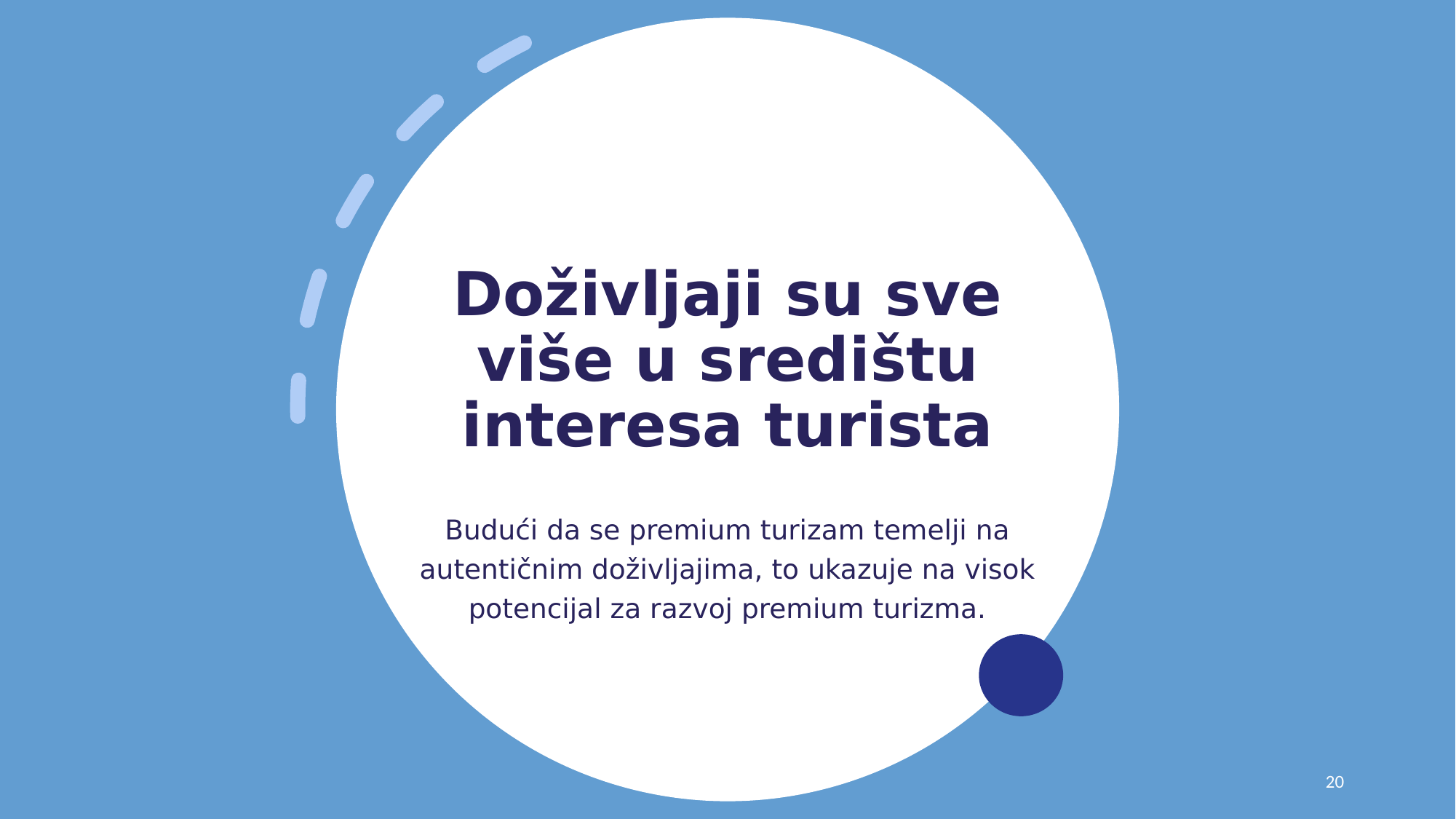

# Doživljaji su sve više u središtu interesa turista
Budući da se premium turizam temelji na autentičnim doživljajima, to ukazuje na visok potencijal za razvoj premium turizma.

20